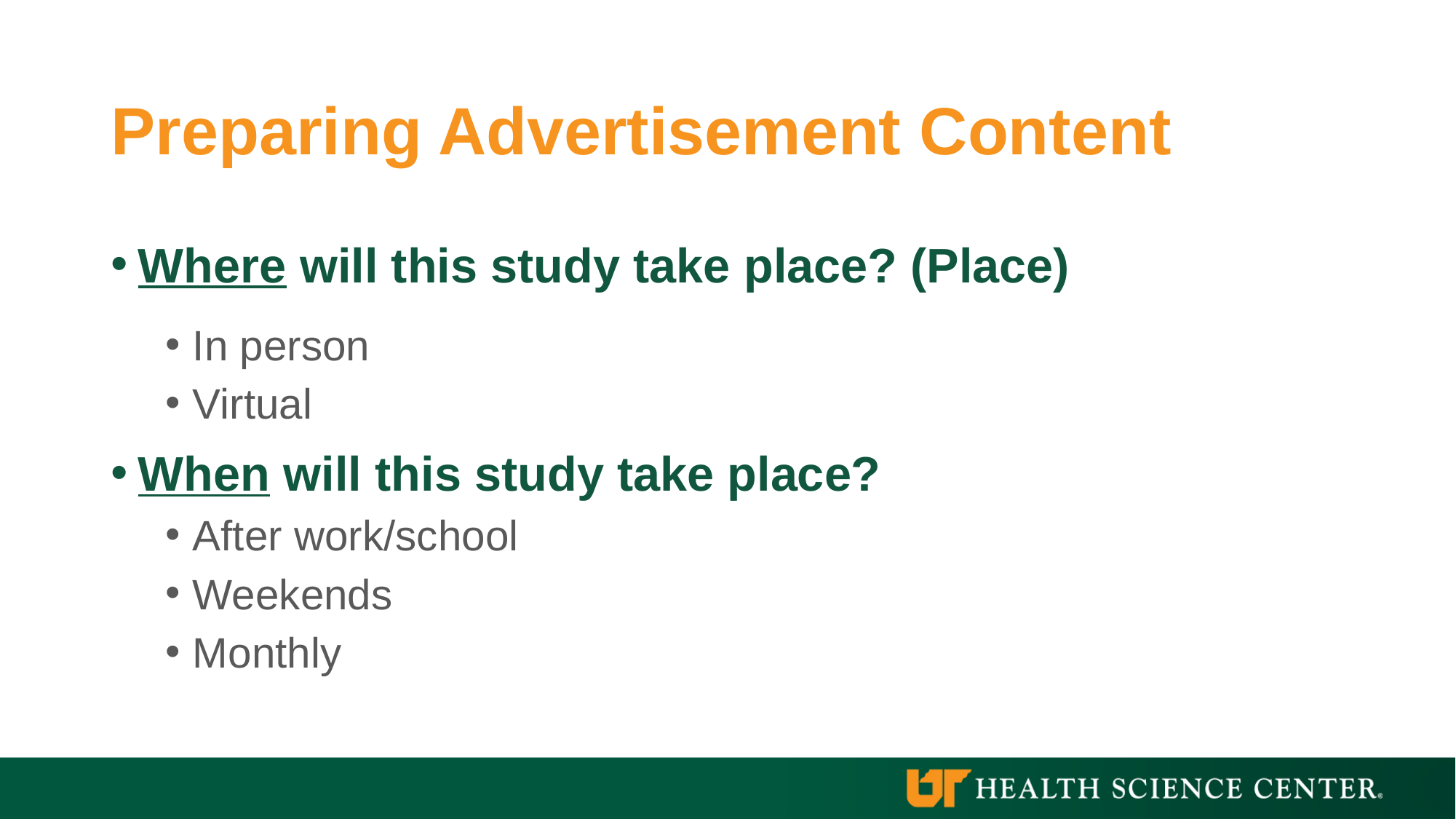

# Preparing Advertisement Content
Where will this study take place? (Place)
In person
Virtual
When will this study take place?
After work/school
Weekends
Monthly